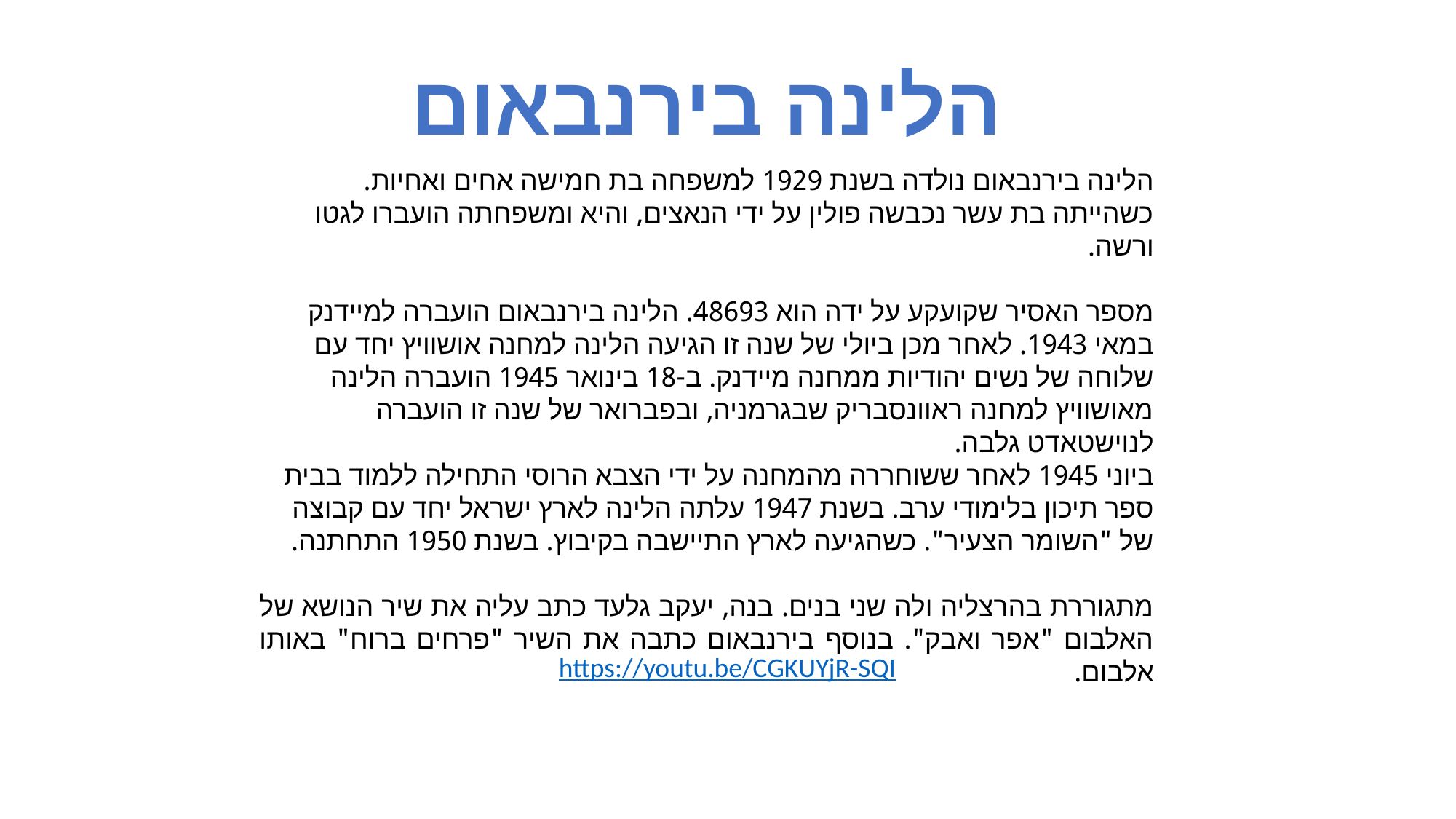

הלינה בירנבאום
הלינה בירנבאום נולדה בשנת 1929 למשפחה בת חמישה אחים ואחיות. כשהייתה בת עשר נכבשה פולין על ידי הנאצים, והיא ומשפחתה הועברו לגטו ורשה.

מספר האסיר שקועקע על ידה הוא 48693. הלינה בירנבאום הועברה למיידנק במאי 1943. לאחר מכן ביולי של שנה זו הגיעה הלינה למחנה אושוויץ יחד עם שלוחה של נשים יהודיות ממחנה מיידנק. ב-18 בינואר 1945 הועברה הלינה מאושוויץ למחנה ראוונסבריק שבגרמניה, ובפברואר של שנה זו הועברה לנוישטאדט גלבה.
ביוני 1945 לאחר ששוחררה מהמחנה על ידי הצבא הרוסי התחילה ללמוד בבית ספר תיכון בלימודי ערב. בשנת 1947 עלתה הלינה לארץ ישראל יחד עם קבוצה של "השומר הצעיר". כשהגיעה לארץ התיישבה בקיבוץ. בשנת 1950 התחתנה.

מתגוררת בהרצליה ולה שני בנים. בנה, יעקב גלעד כתב עליה את שיר הנושא של האלבום "אפר ואבק". בנוסף בירנבאום כתבה את השיר "פרחים ברוח" באותו אלבום.
https://youtu.be/CGKUYjR-SQI